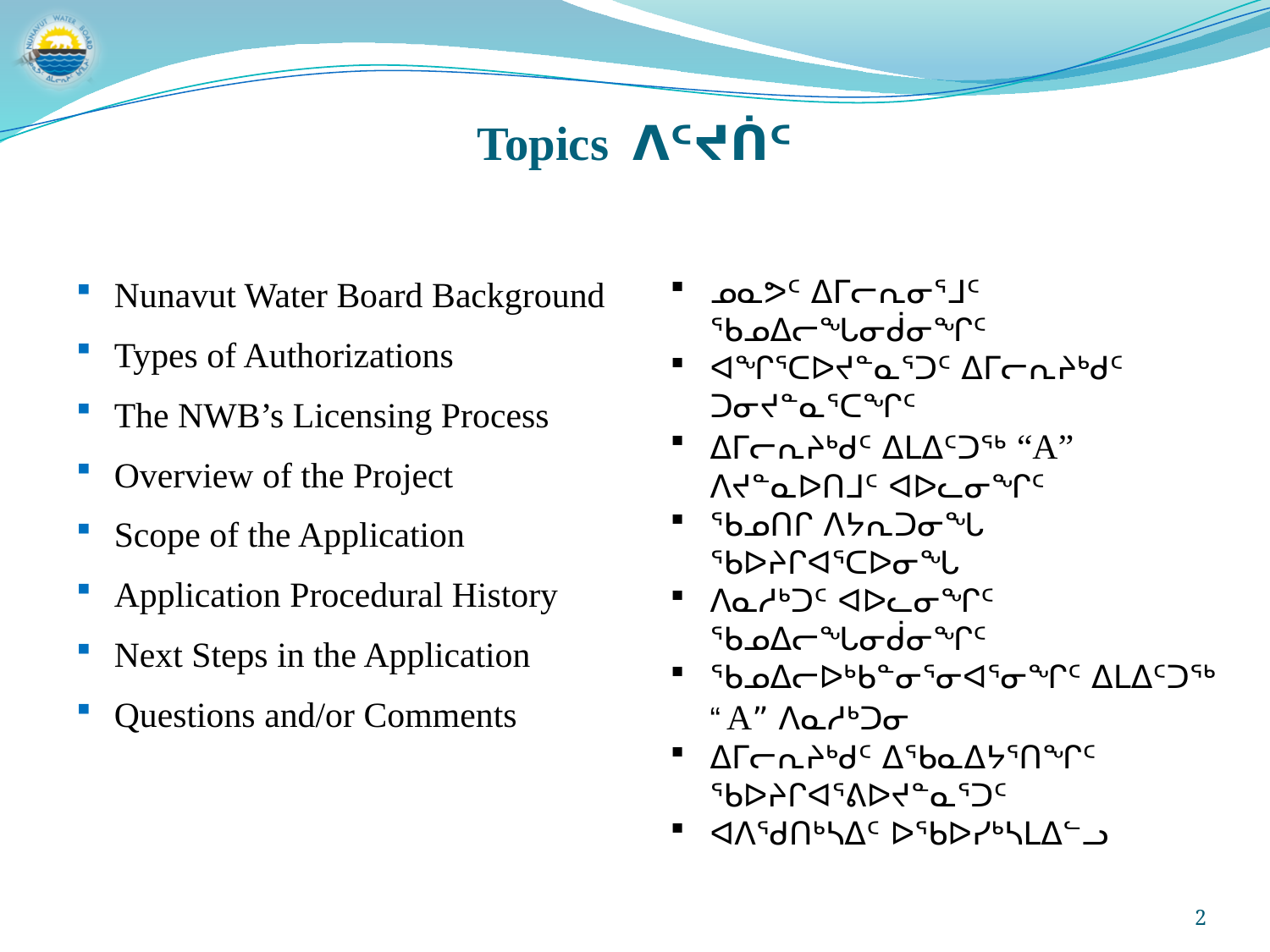

Topics  ᐱᑦᔪᑏᑦ
ᓄᓇᕗᑦ ᐃᒥᓕᕆᓂᕐᒧᑦ ᖃᓄᐃᓕᖓᓂᑰᓂᖏᑦ
ᐊᖏᕐᑕᐅᔪᓐᓇᕐᑐᑦ ᐃᒥᓕᕆᔨᒃᑯᑦ ᑐᓂᔪᓐᓇᕐᑕᖏᑦ
ᐃᒥᓕᕆᔨᒃᑯᑦ ᐃᒪᐃᑦᑐᖅ “A” ᐱᔪᓐᓇᐅᑎᒧᑦ ᐊᐅᓚᓂᖏᑦ
ᖃᓄᑎᒋ ᐱᔭᕆᑐᓂᖓ ᖃᐅᔨᒋᐊᕐᑕᐅᓂᖓ
ᐱᓇᓱᒃᑐᑦ ᐊᐅᓚᓂᖏᑦ ᖃᓄᐃᓕᖓᓂᑰᓂᖏᑦ
ᖃᓄᐃᓕᐅᒃᑲᓐᓂᕐᓂᐊᕐᓂᖏᑦ ᐃᒪᐃᑦᑐᖅ “A” ᐱᓇᓱᒃᑐᓂ
ᐃᒥᓕᕆᔨᒃᑯᑦ ᐃᖃᓇᐃᔭᕐᑎᖏᑦ ᖃᐅᔨᒋᐊᕐᕕᐅᔪᓐᓇᕐᑐᑦ
ᐊᐱᖁᑎᒃᓴᐃᑦ ᐅᖃᐅᓯᒃᓴᒪᐃᓪᓗ

Nunavut Water Board Background
Types of Authorizations
The NWB’s Licensing Process
Overview of the Project
Scope of the Application
Application Procedural History
Next Steps in the Application
Questions and/or Comments

2